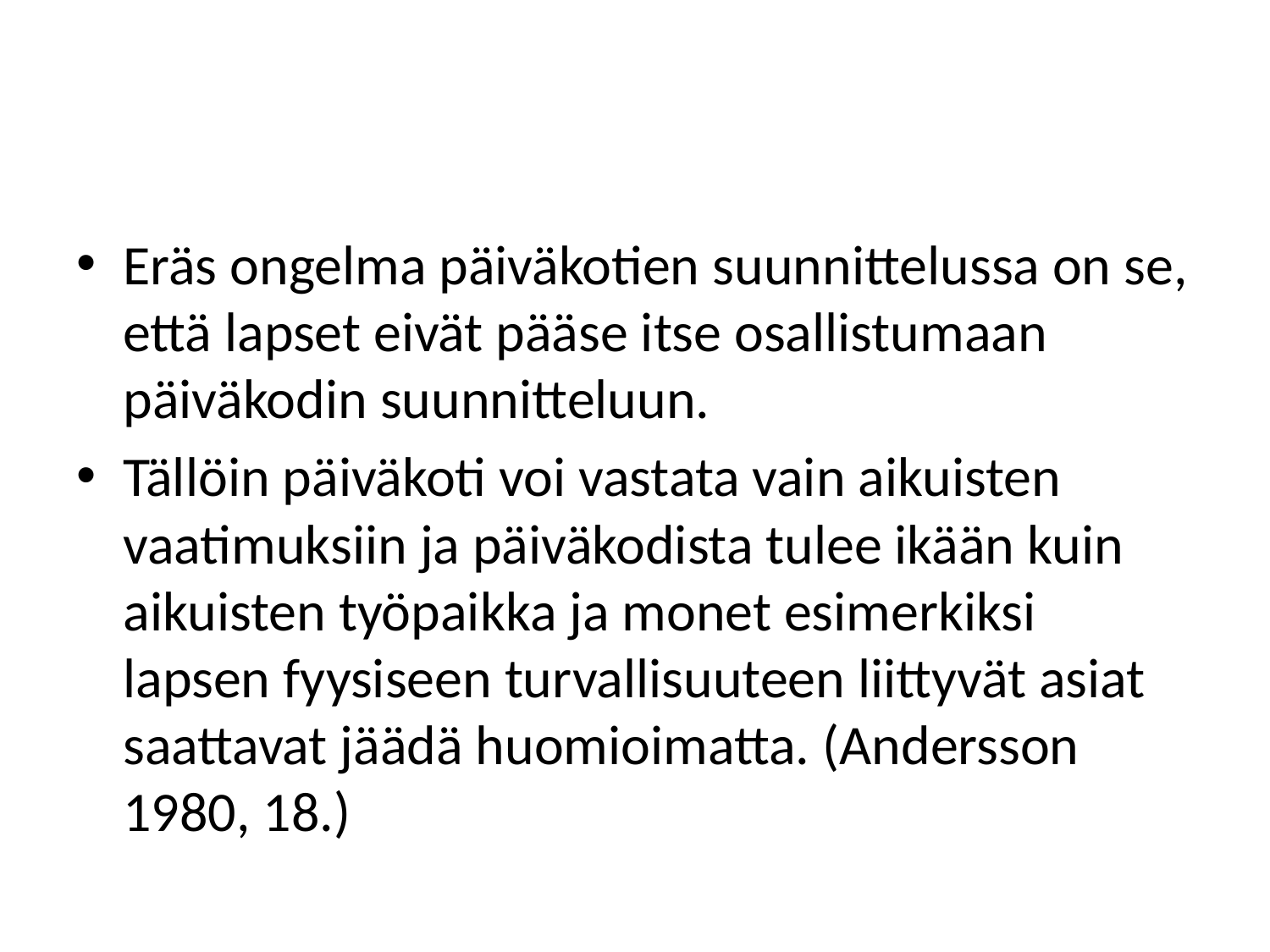

#
Eräs ongelma päiväkotien suunnittelussa on se, että lapset eivät pääse itse osallistumaan päiväkodin suunnitteluun.
Tällöin päiväkoti voi vastata vain aikuisten vaatimuksiin ja päiväkodista tulee ikään kuin aikuisten työpaikka ja monet esimerkiksi lapsen fyysiseen turvallisuuteen liittyvät asiat saattavat jäädä huomioimatta. (Andersson 1980, 18.)